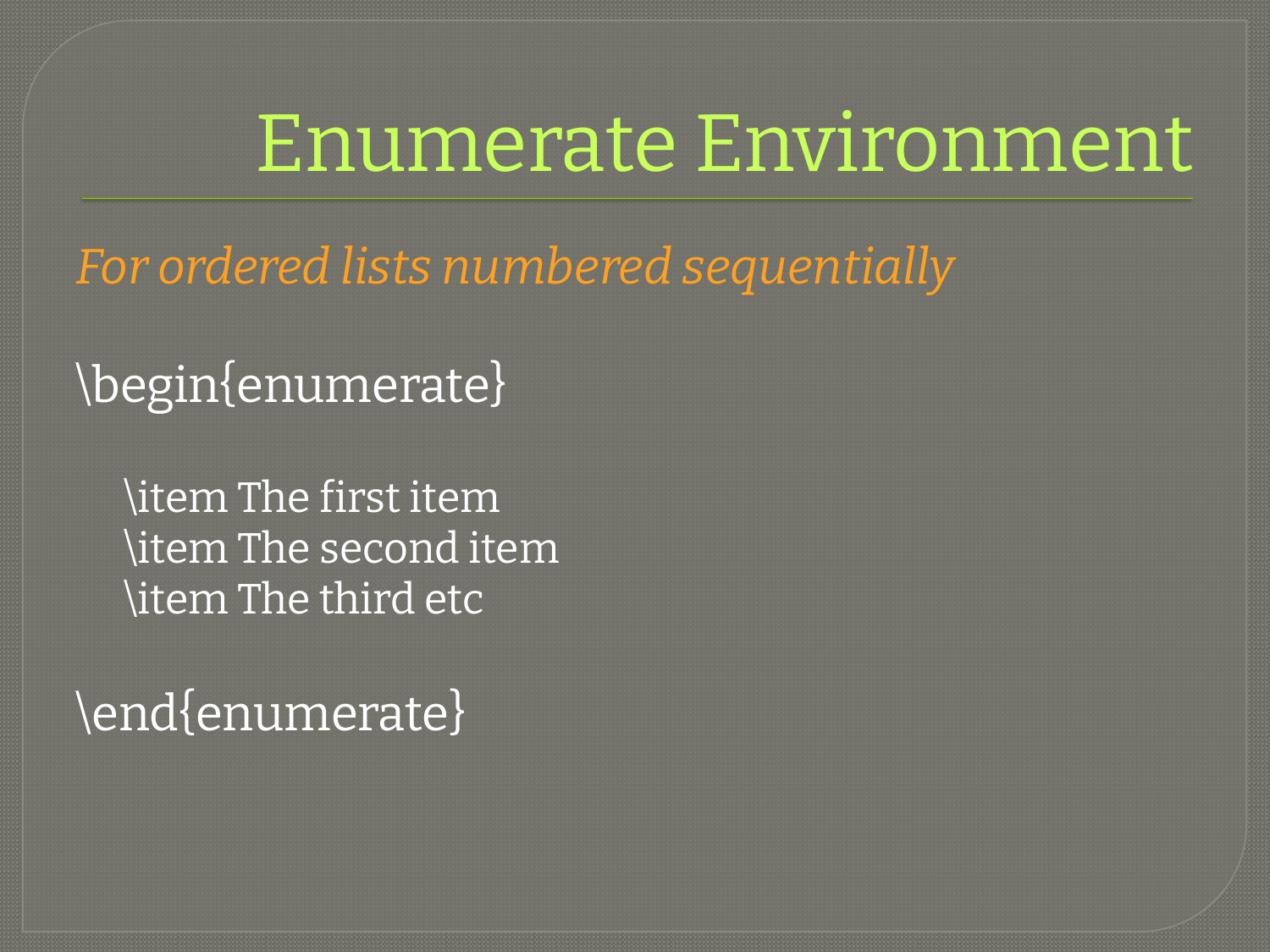

# Enumerate Environment
For ordered lists numbered sequentially

\begin{enumerate}
\item The first item
\item The second item
\item The third etc
\end{enumerate}